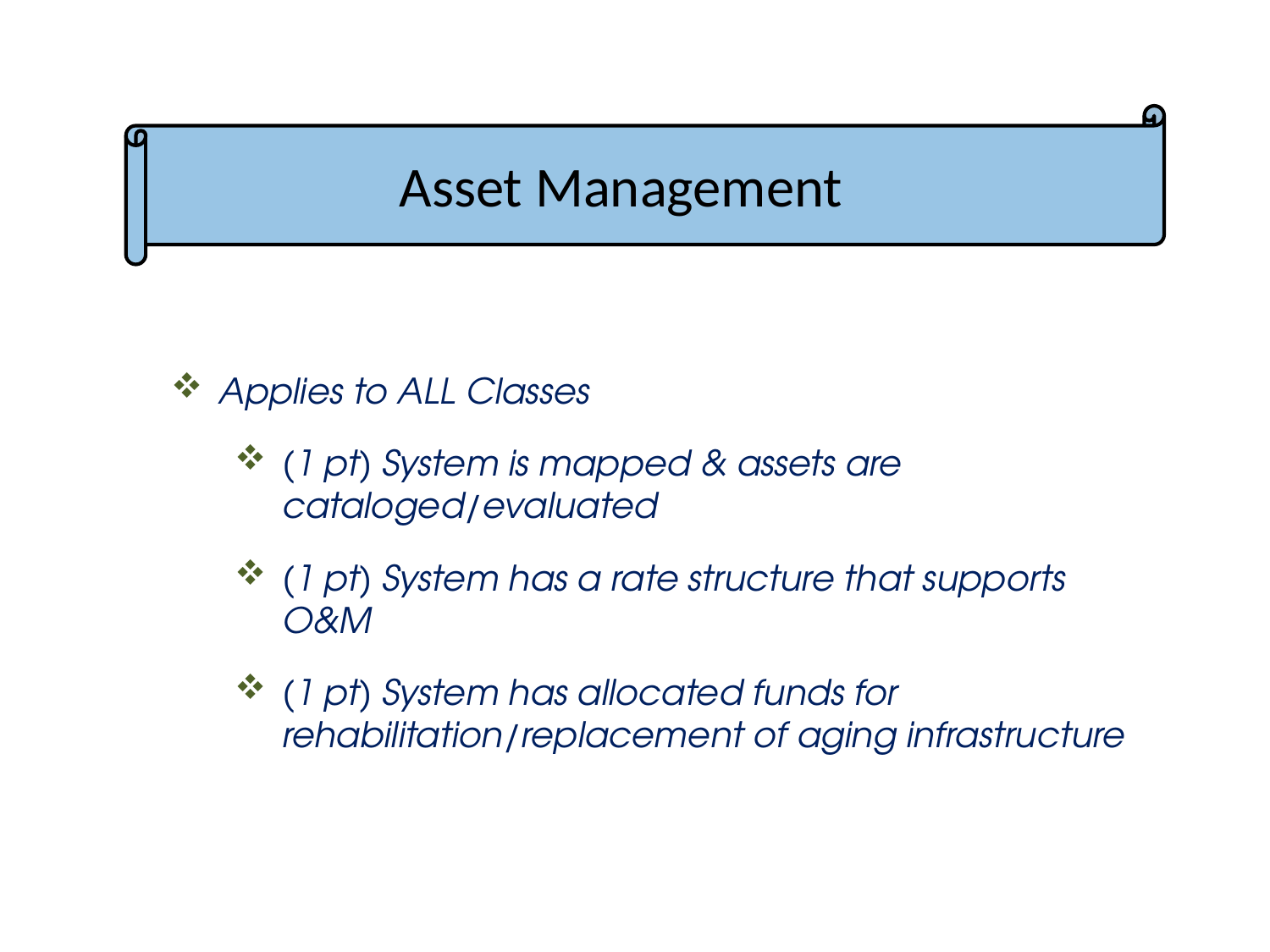

Asset Management
Applies to ALL Classes
(1 pt) System is mapped & assets are cataloged/evaluated
(1 pt) System has a rate structure that supports O&M
(1 pt) System has allocated funds for rehabilitation/replacement of aging infrastructure